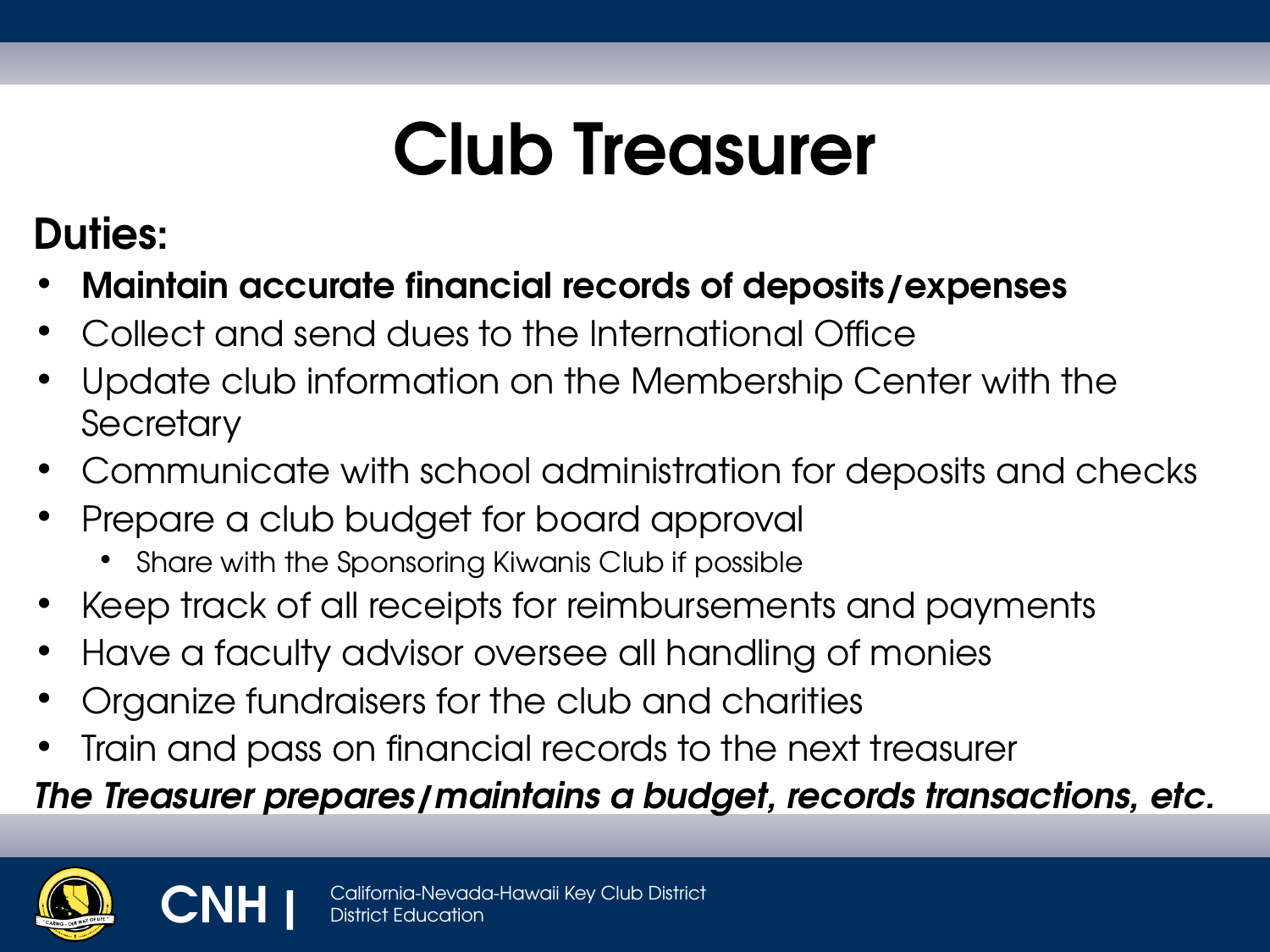

# Club Treasurer
Duties:
Maintain accurate financial records of deposits/expenses
Collect and send dues to the International Office
Update club information on the Membership Center with the Secretary
Communicate with school administration for deposits and checks
Prepare a club budget for board approval
Share with the Sponsoring Kiwanis Club if possible
Keep track of all receipts for reimbursements and payments
Have a faculty advisor oversee all handling of monies
Organize fundraisers for the club and charities
Train and pass on financial records to the next treasurer
The Treasurer prepares/maintains a budget, records transactions, etc.